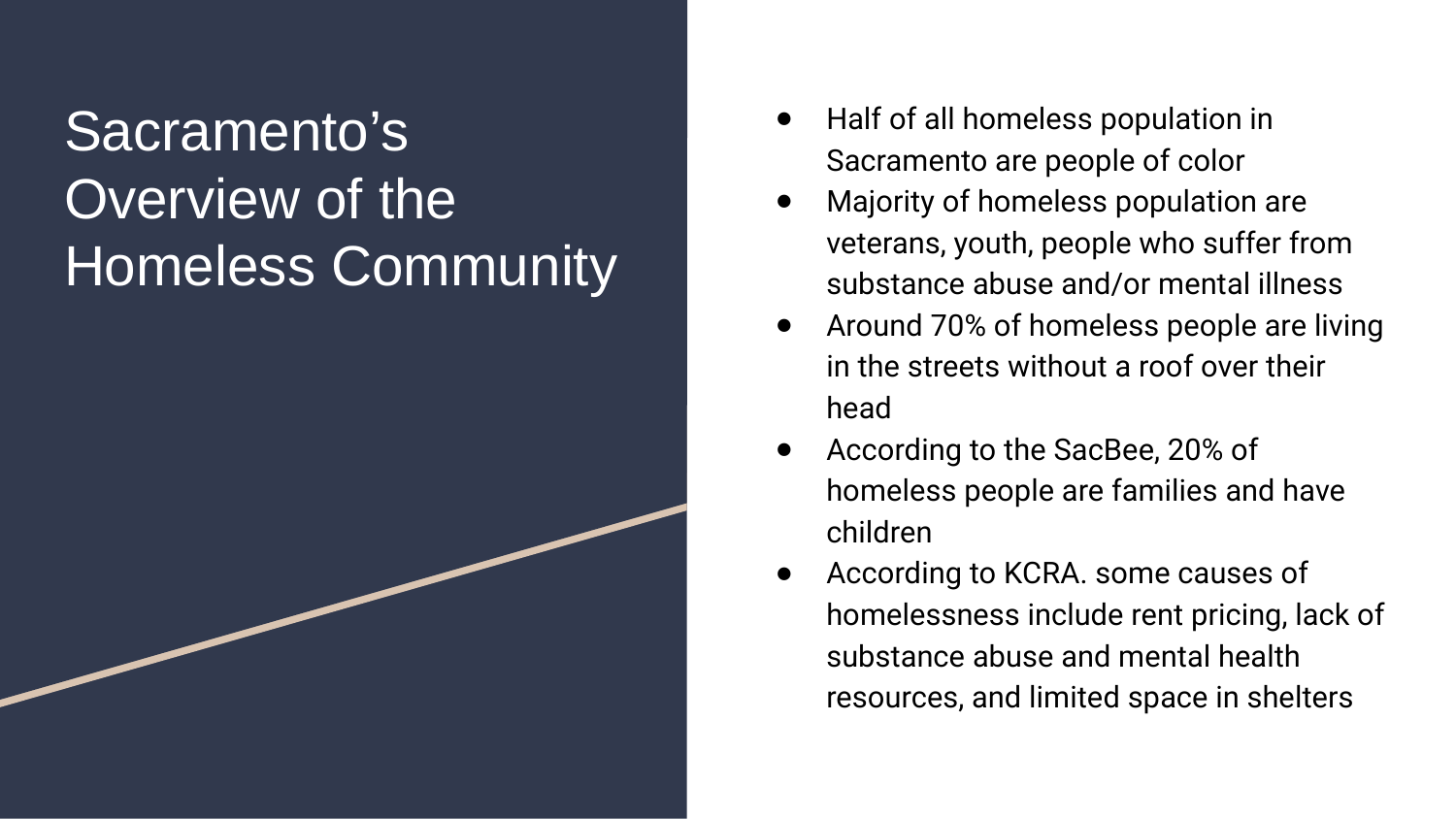

# Sacramento’s Overview of the Homeless Community
Half of all homeless population in Sacramento are people of color
Majority of homeless population are veterans, youth, people who suffer from substance abuse and/or mental illness
Around 70% of homeless people are living in the streets without a roof over their head
According to the SacBee, 20% of homeless people are families and have children
According to KCRA. some causes of homelessness include rent pricing, lack of substance abuse and mental health resources, and limited space in shelters